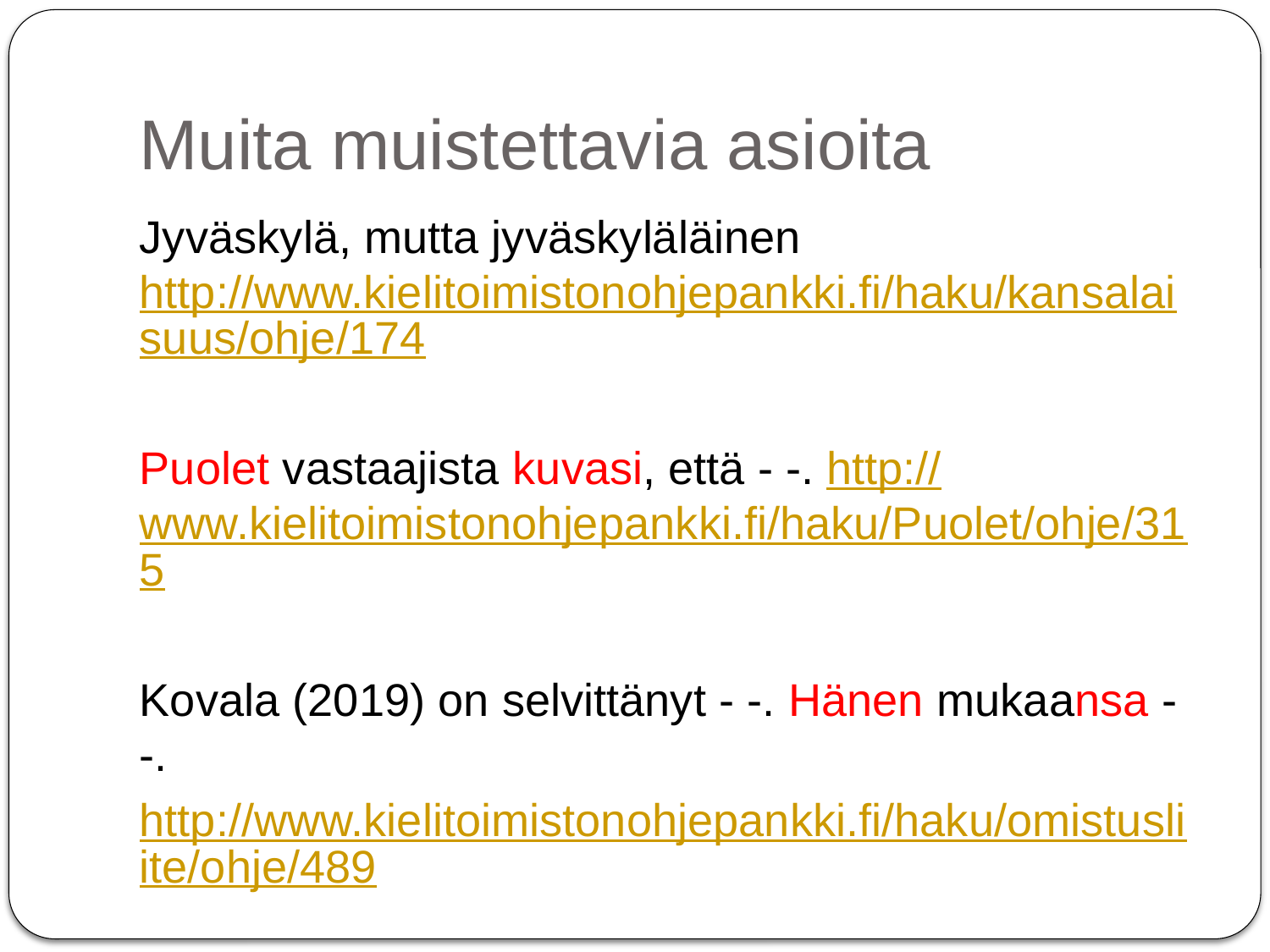

# Muita muistettavia asioita
Jyväskylä, mutta jyväskyläläinen http://www.kielitoimistonohjepankki.fi/haku/kansalaisuus/ohje/174

Puolet vastaajista kuvasi, että - -. http://www.kielitoimistonohjepankki.fi/haku/Puolet/ohje/315

Kovala (2019) on selvittänyt - -. Hänen mukaansa - -.
http://www.kielitoimistonohjepankki.fi/haku/omistusliite/ohje/489